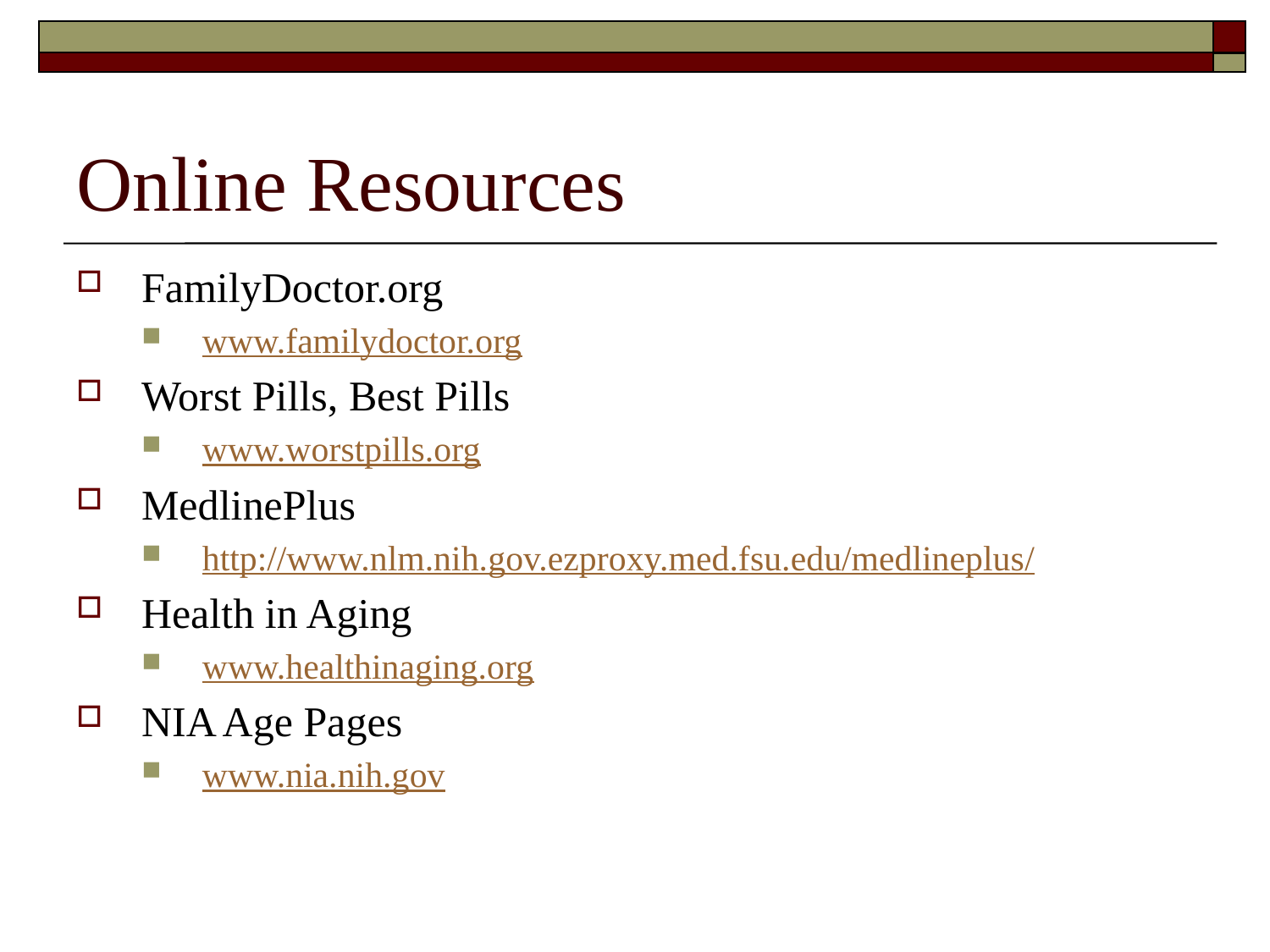

# Online Resources
FamilyDoctor.org
www.familydoctor.org
Worst Pills, Best Pills
www.worstpills.org
MedlinePlus
http://www.nlm.nih.gov.ezproxy.med.fsu.edu/medlineplus/
Health in Aging
www.healthinaging.org
NIA Age Pages
www.nia.nih.gov